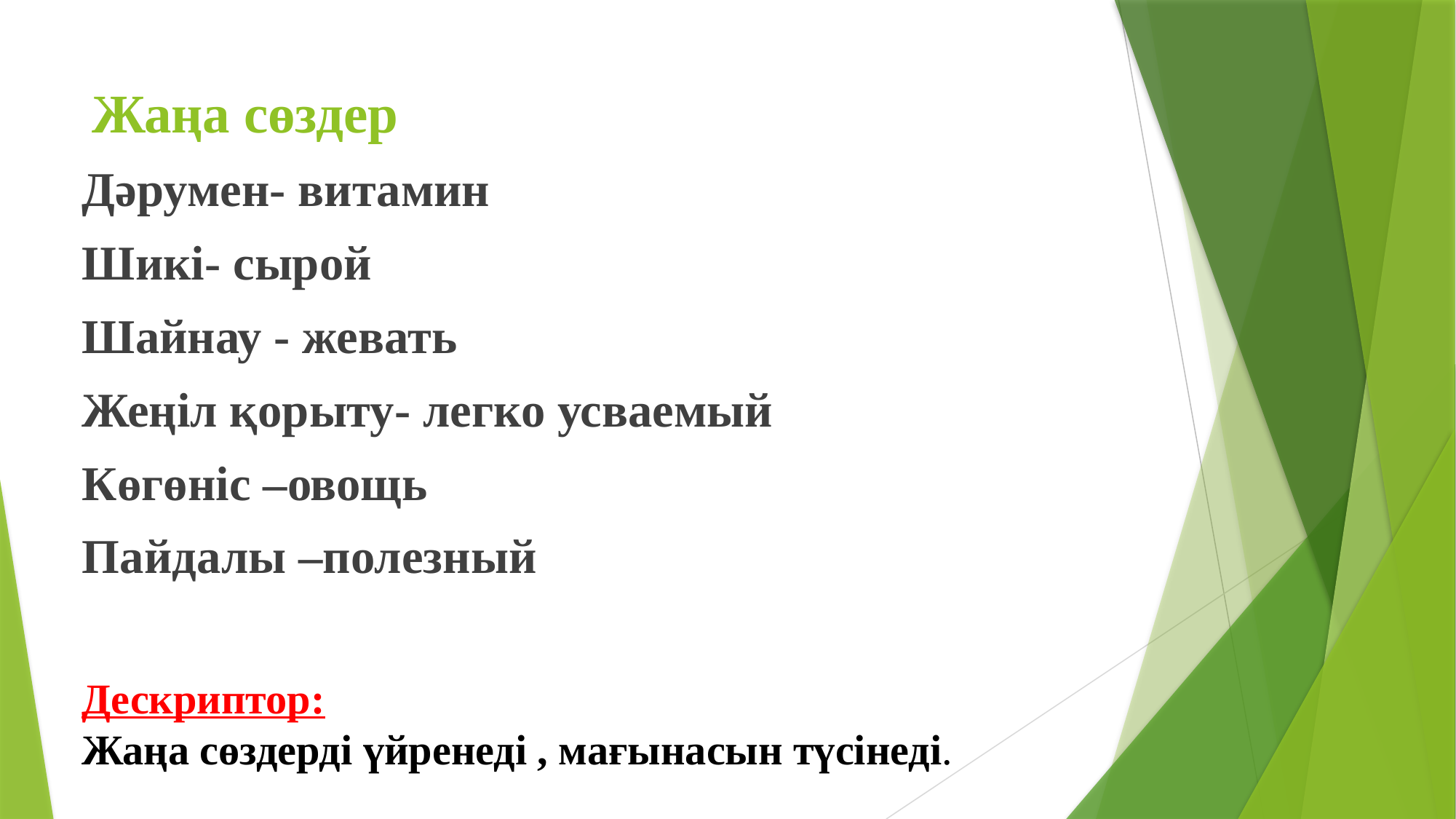

# Жаңа сөздер
Дәрумен- витамин
Шикі- сырой
Шайнау - жевать
Жеңіл қорыту- легко усваемый
Көгөніс –овощь
Пайдалы –полезный

Дескриптор:
Жаңа сөздерді үйренеді , мағынасын түсінеді.